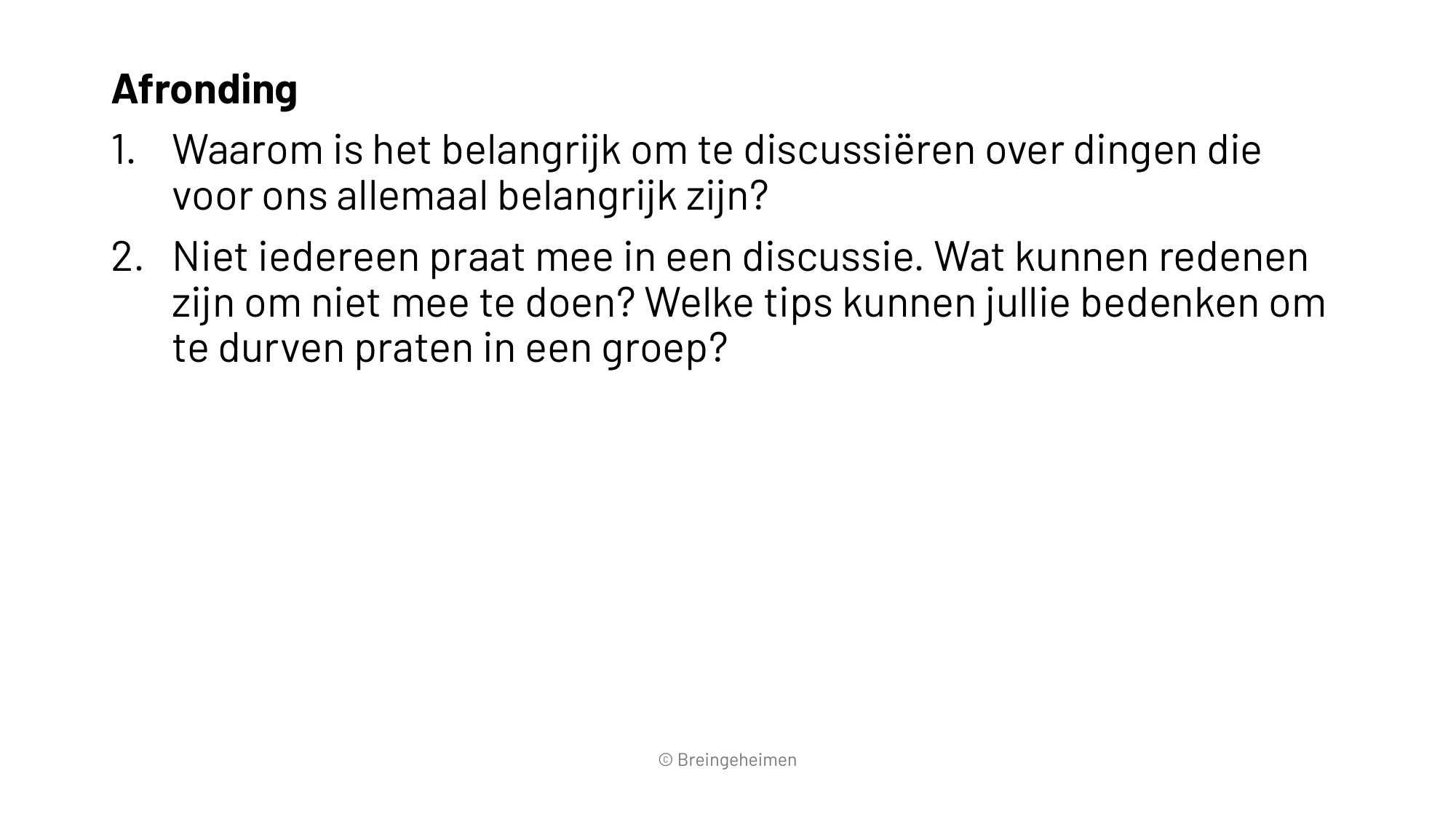

Afronding
Waarom is het belangrijk om te discussiëren over dingen die voor ons allemaal belangrijk zijn?
Niet iedereen praat mee in een discussie. Wat kunnen redenen zijn om niet mee te doen? Welke tips kunnen jullie bedenken om te durven praten in een groep?

© Breingeheimen